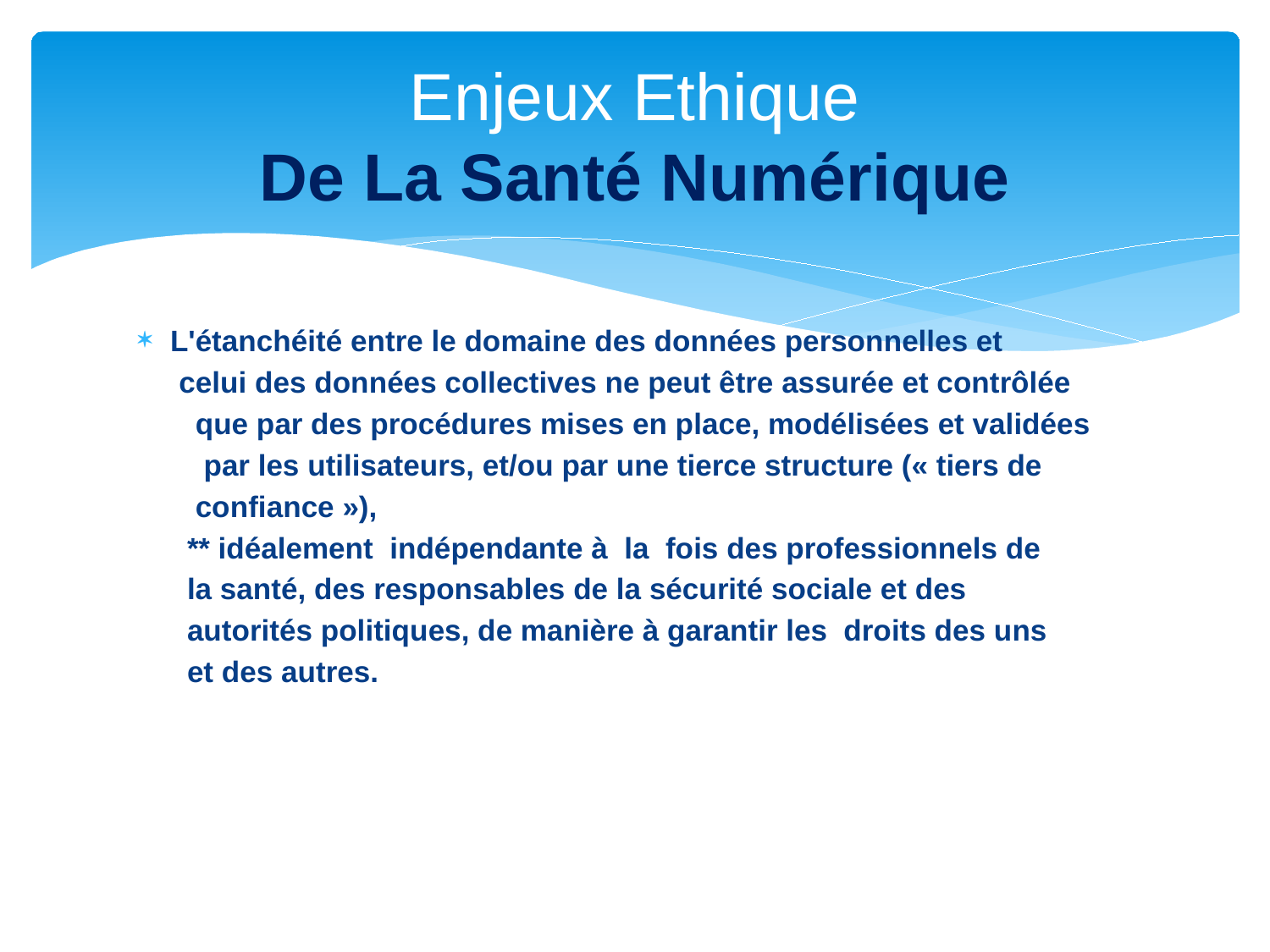

# Enjeux Ethique De La Santé Numérique
L'étanchéité entre le domaine des données personnelles et
     celui des données collectives ne peut être assurée et contrôlée
       que par des procédures mises en place, modélisées et validées
        par les utilisateurs, et/ou par une tierce structure (« tiers de
       confiance »),
      ** idéalement  indépendante à  la  fois des professionnels de
      la santé, des responsables de la sécurité sociale et des
      autorités politiques, de manière à garantir les  droits des uns
      et des autres.